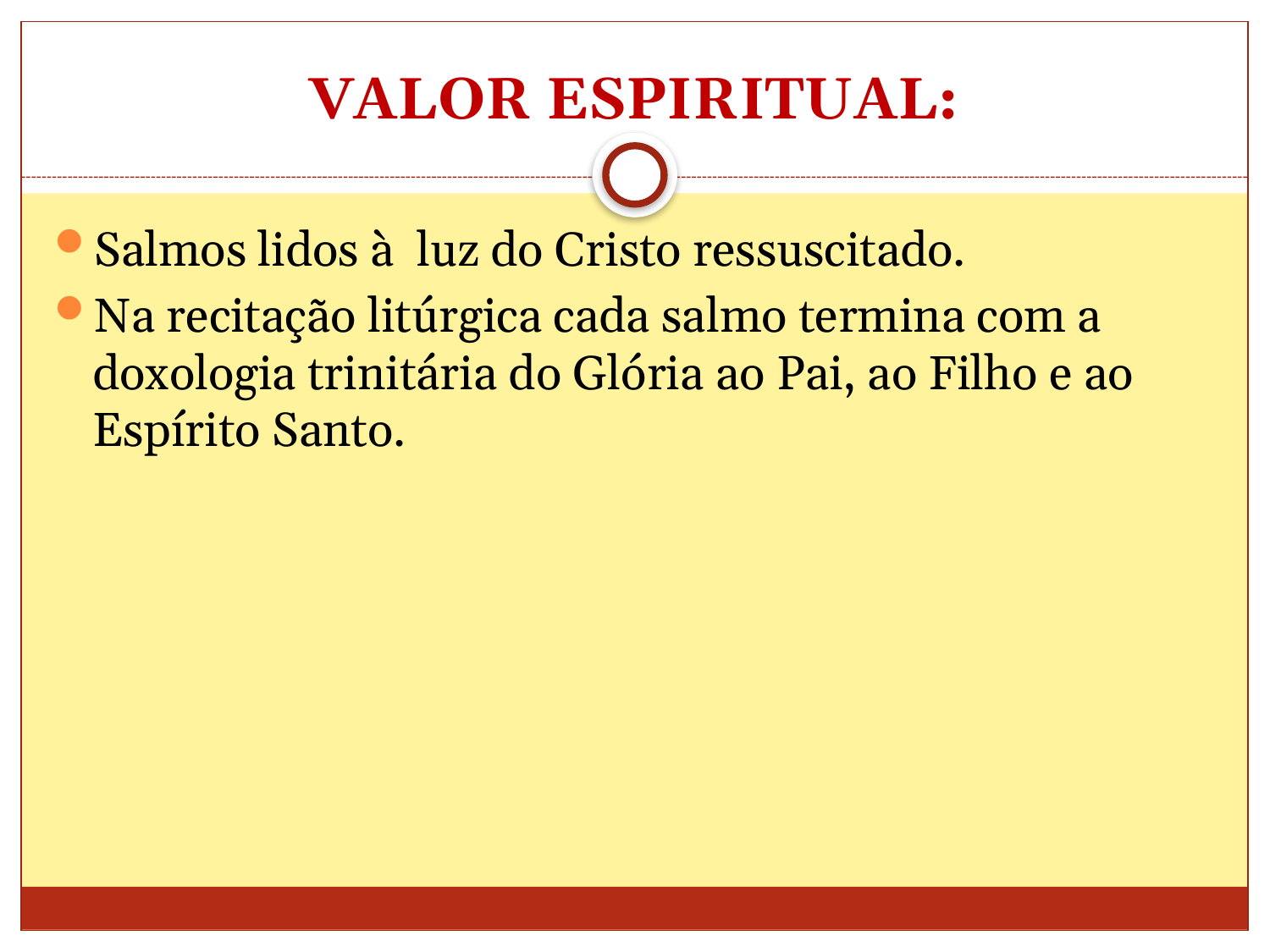

# VALOR ESPIRITUAL:
Salmos lidos à  luz do Cristo ressuscitado.
Na recitação litúrgica cada salmo termina com a doxologia trinitária do Glória ao Pai, ao Filho e ao Espírito Santo.